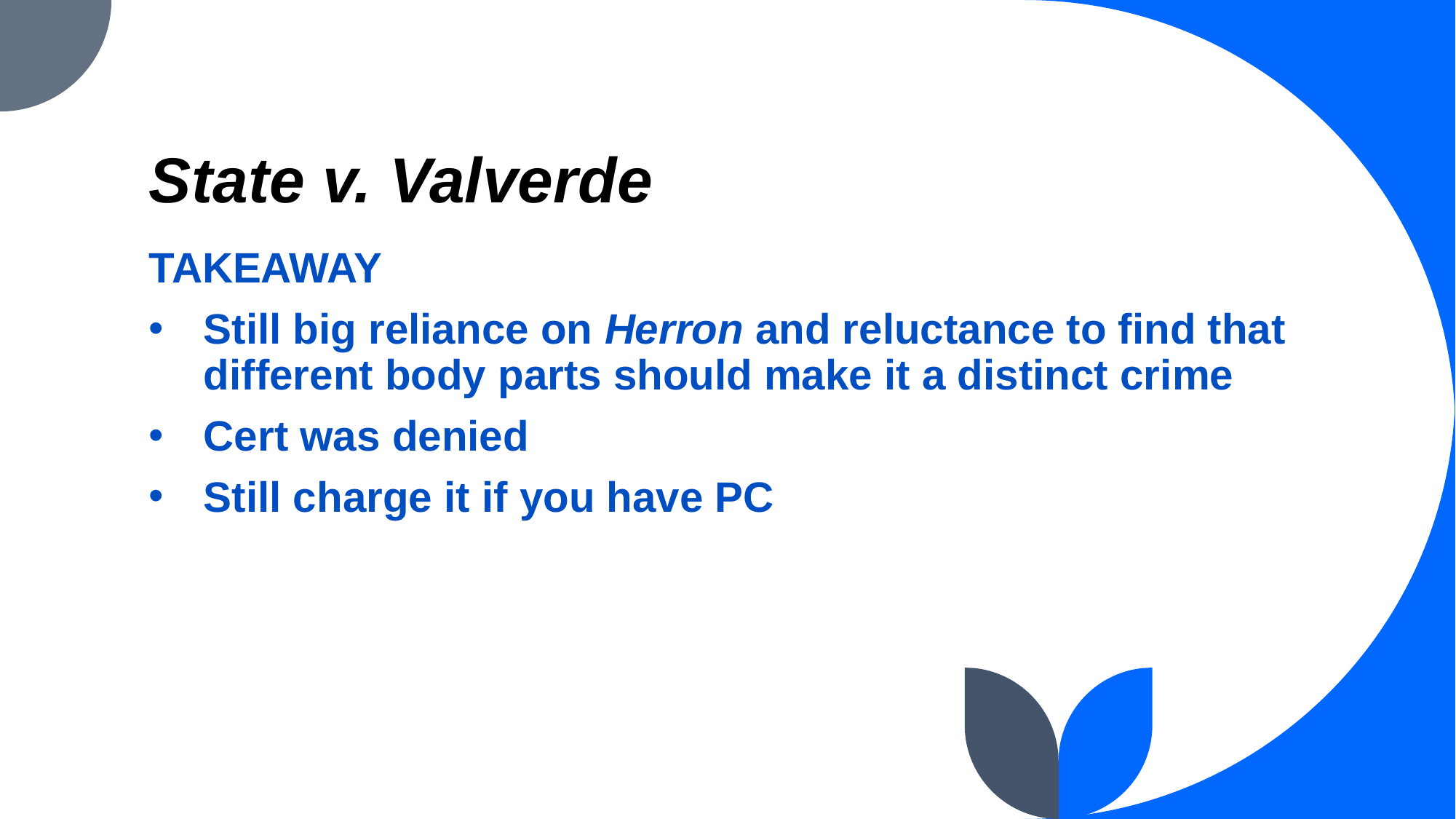

# State v. Valverde
TAKEAWAY
Still big reliance on Herron and reluctance to find that different body parts should make it a distinct crime
Cert was denied
Still charge it if you have PC